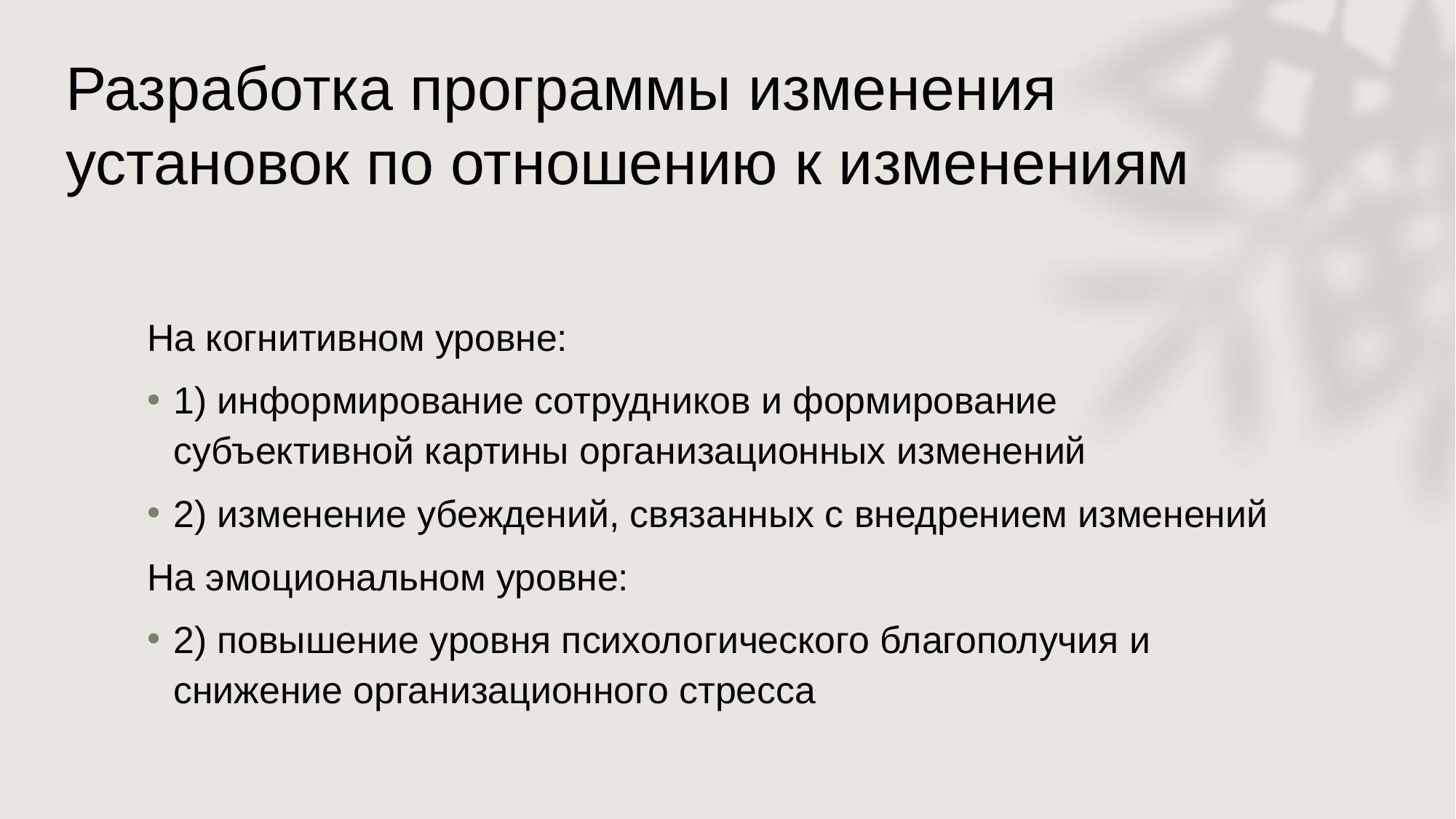

# Разработка программы изменения установок по отношению к изменениям
На когнитивном уровне:
1) информирование сотрудников и формирование субъективной картины организационных изменений
2) изменение убеждений, связанных с внедрением изменений
На эмоциональном уровне:
2) повышение уровня психологического благополучия и снижение организационного стресса